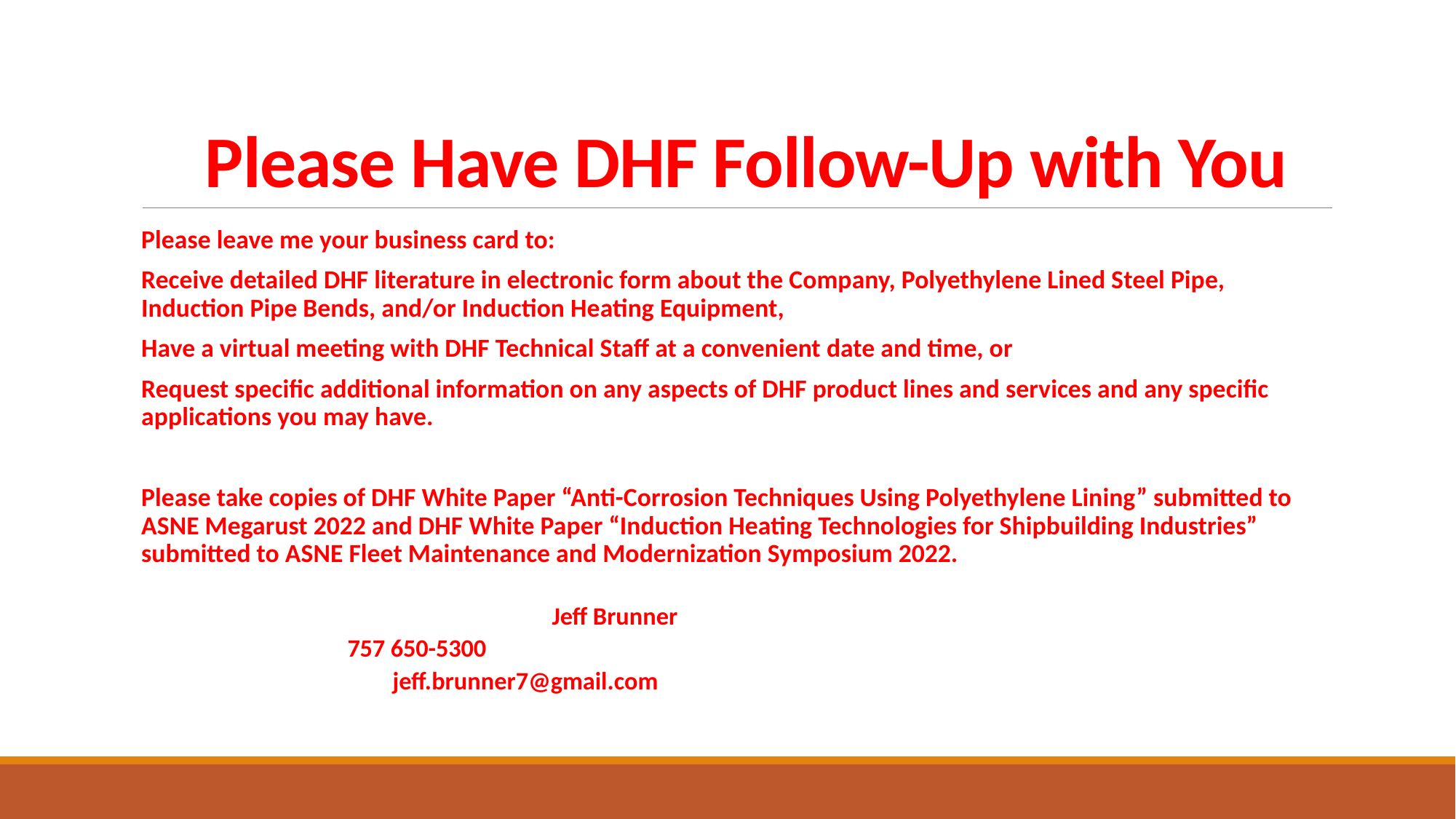

# Please Have DHF Follow-Up with You
Please leave me your business card to:
Receive detailed DHF literature in electronic form about the Company, Polyethylene Lined Steel Pipe, Induction Pipe Bends, and/or Induction Heating Equipment,
Have a virtual meeting with DHF Technical Staff at a convenient date and time, or
Request specific additional information on any aspects of DHF product lines and services and any specific applications you may have.

Please take copies of DHF White Paper “Anti-Corrosion Techniques Using Polyethylene Lining” submitted to ASNE Megarust 2022 and DHF White Paper “Induction Heating Technologies for Shipbuilding Industries” submitted to ASNE Fleet Maintenance and Modernization Symposium 2022.

                          	           Jeff Brunner
			         757 650-5300
		                 jeff.brunner7@gmail.com